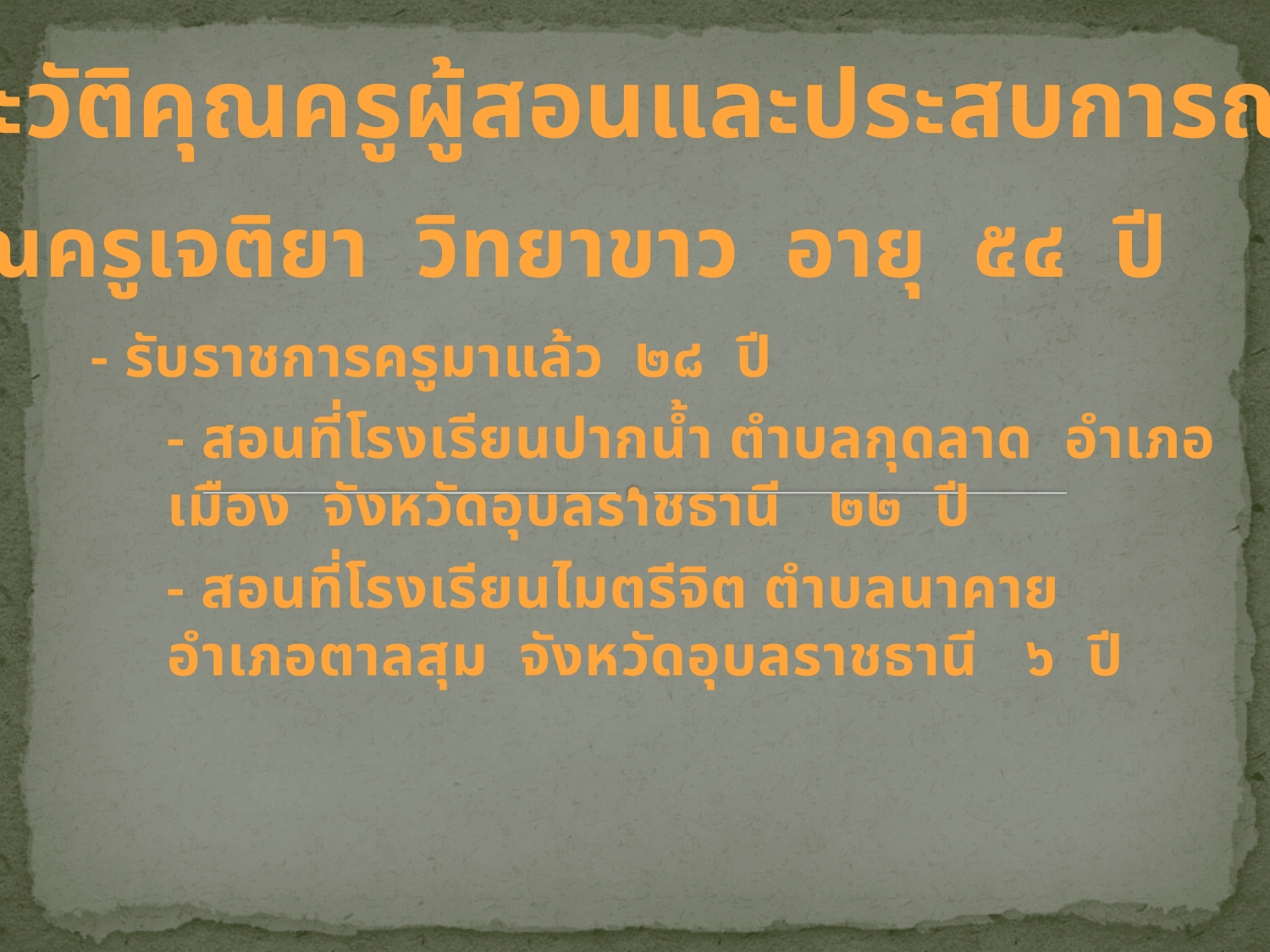

ประวัติคุณครูผู้สอนและประสบการณ์

คุณครูเจติยา  วิทยาขาว  อายุ  ๕๔  ปี
  - รับราชการครูมาแล้ว  ๒๘  ปี
- สอนที่โรงเรียนปากน้ำ ตำบลกุดลาด  อำเภอเมือง  จังหวัดอุบลราชธานี   ๒๒  ปี
- สอนที่โรงเรียนไมตรีจิต ตำบลนาคาย อำเภอตาลสุม  จังหวัดอุบลราชธานี   ๖  ปี